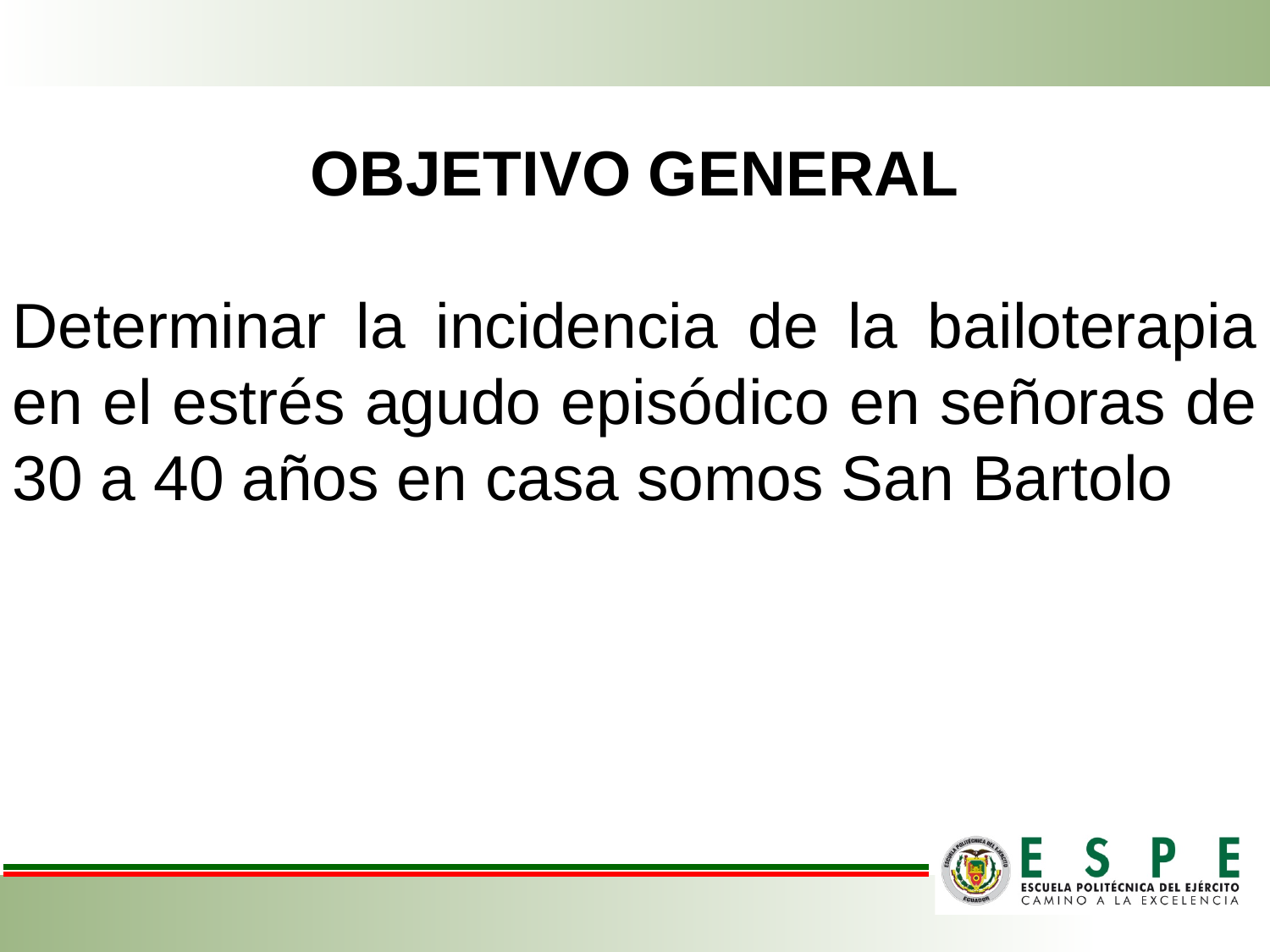

OBJETIVO GENERAL

Determinar la incidencia de la bailoterapia en el estrés agudo episódico en señoras de 30 a 40 años en casa somos San Bartolo